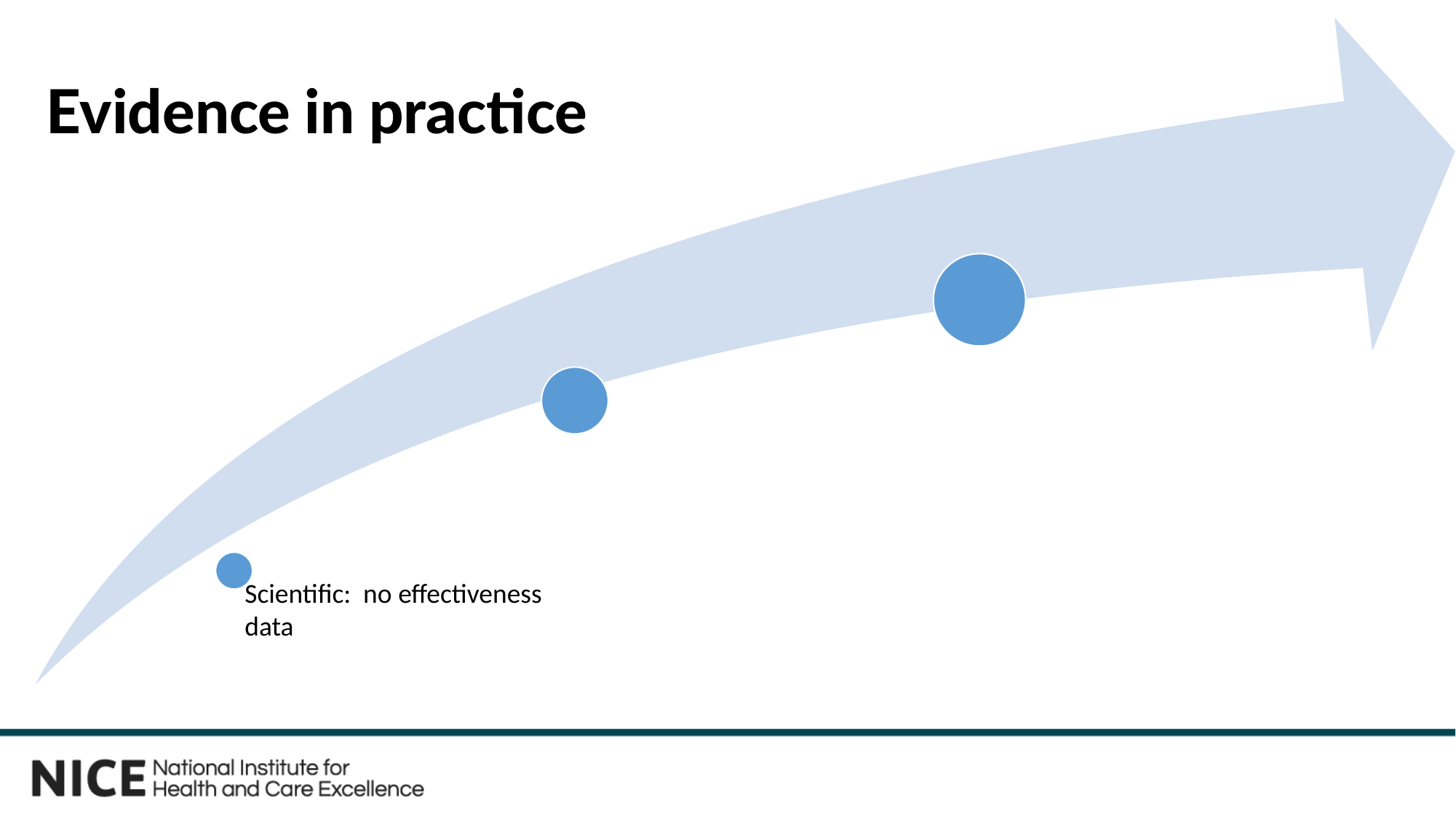

# Evidence in practice
Scientific:  no effectiveness data